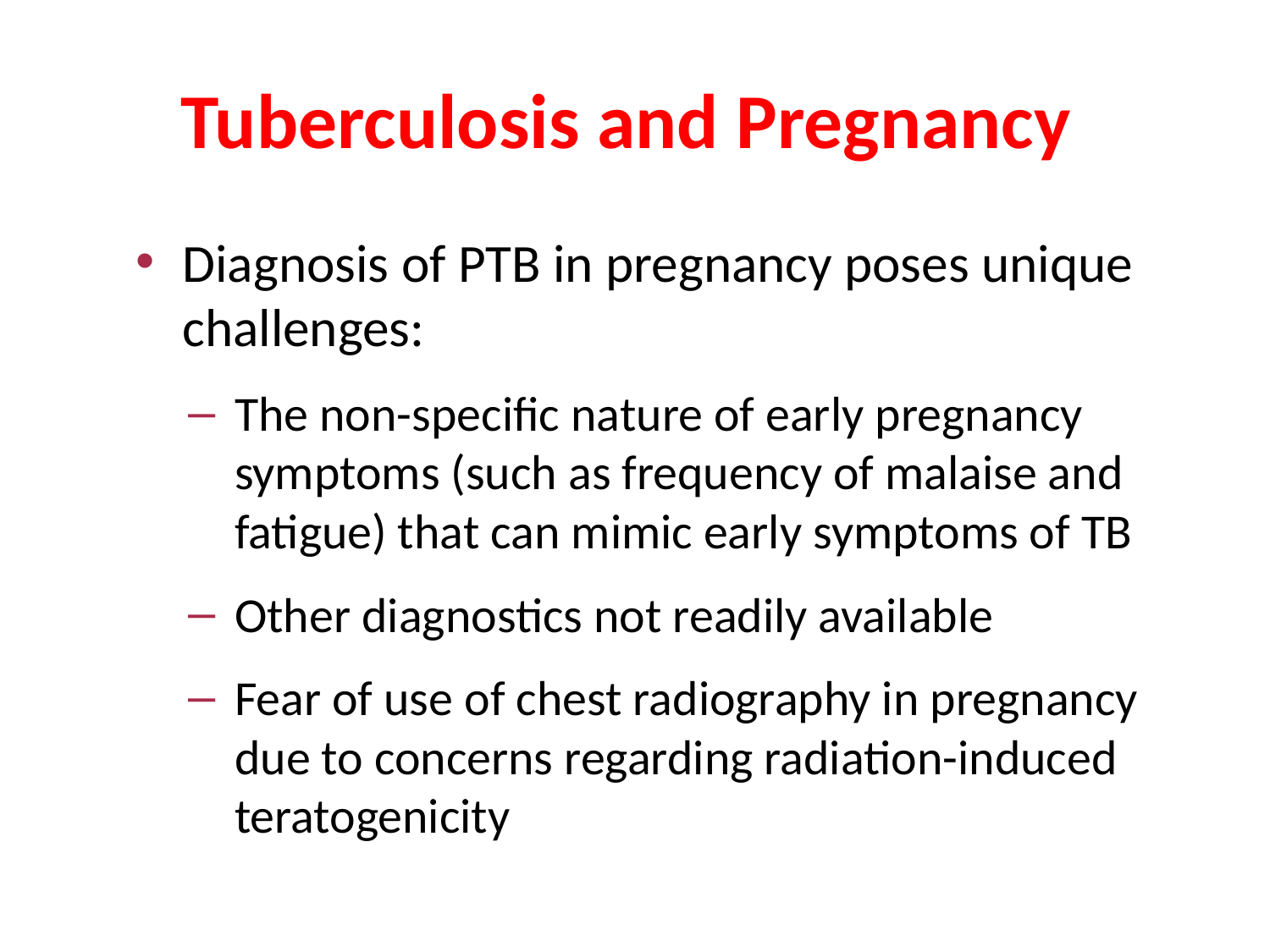

# Tuberculosis and Pregnancy
Diagnosis of PTB in pregnancy poses unique challenges:
The non-specific nature of early pregnancy symptoms (such as frequency of malaise and fatigue) that can mimic early symptoms of TB
Other diagnostics not readily available
Fear of use of chest radiography in pregnancy due to concerns regarding radiation-induced teratogenicity